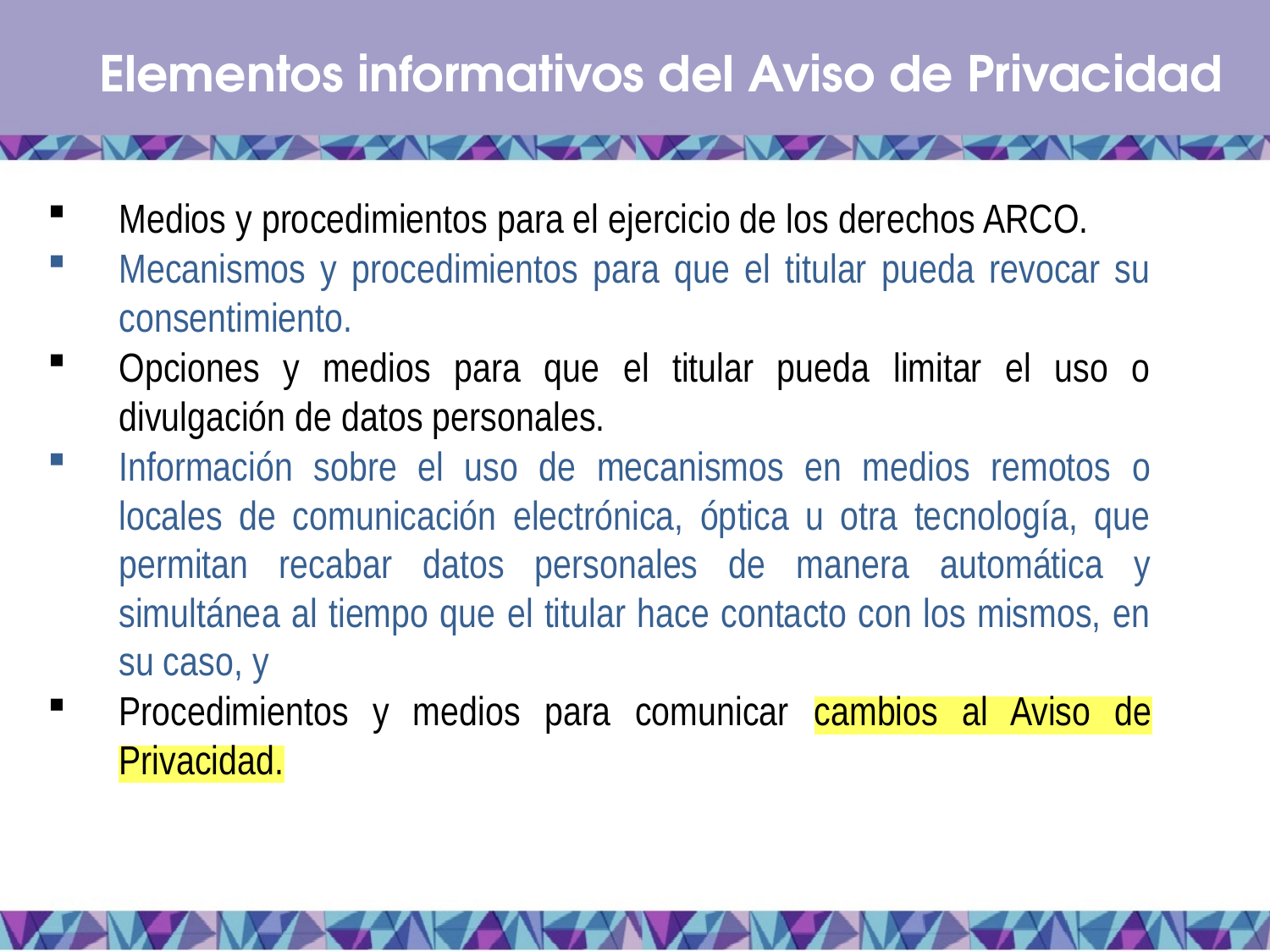

Elementos informativos del Aviso de Privacidad
Medios y procedimientos para el ejercicio de los derechos ARCO.
Mecanismos y procedimientos para que el titular pueda revocar su consentimiento.
Opciones y medios para que el titular pueda limitar el uso o divulgación de datos personales.
Información sobre el uso de mecanismos en medios remotos o locales de comunicación electrónica, óptica u otra tecnología, que permitan recabar datos personales de manera automática y simultánea al tiempo que el titular hace contacto con los mismos, en su caso, y
Procedimientos y medios para comunicar cambios al Aviso de Privacidad.